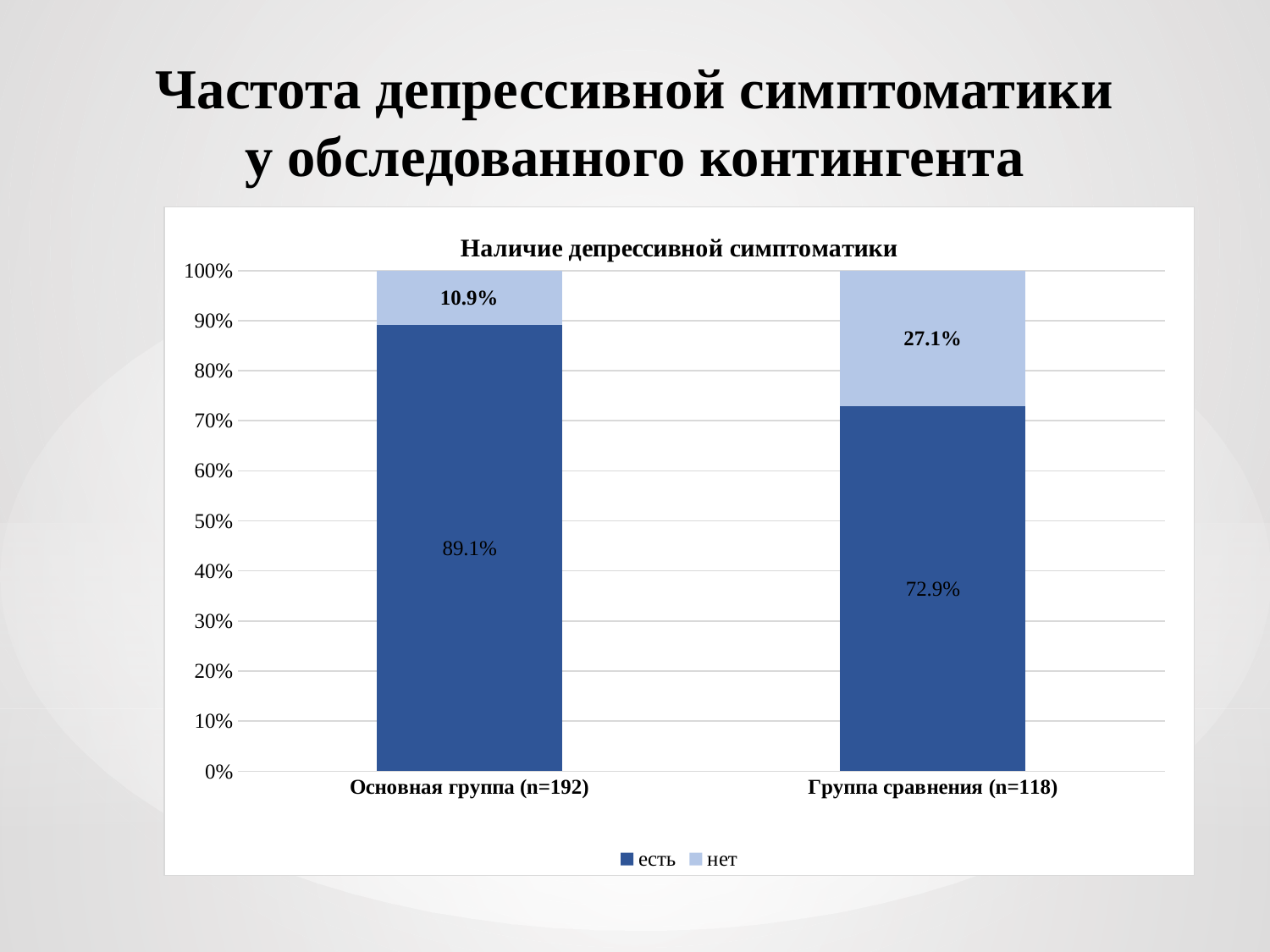

Частота депрессивной симптоматики у обследованного контингента

### Chart: Наличие депрессивной симптоматики

| Category | есть | нет |
|---|---|---|
| Основная группа (n=192) | 0.891 | 0.109 |
| Группа сравнения (n=118) | 0.729 | 0.271 |